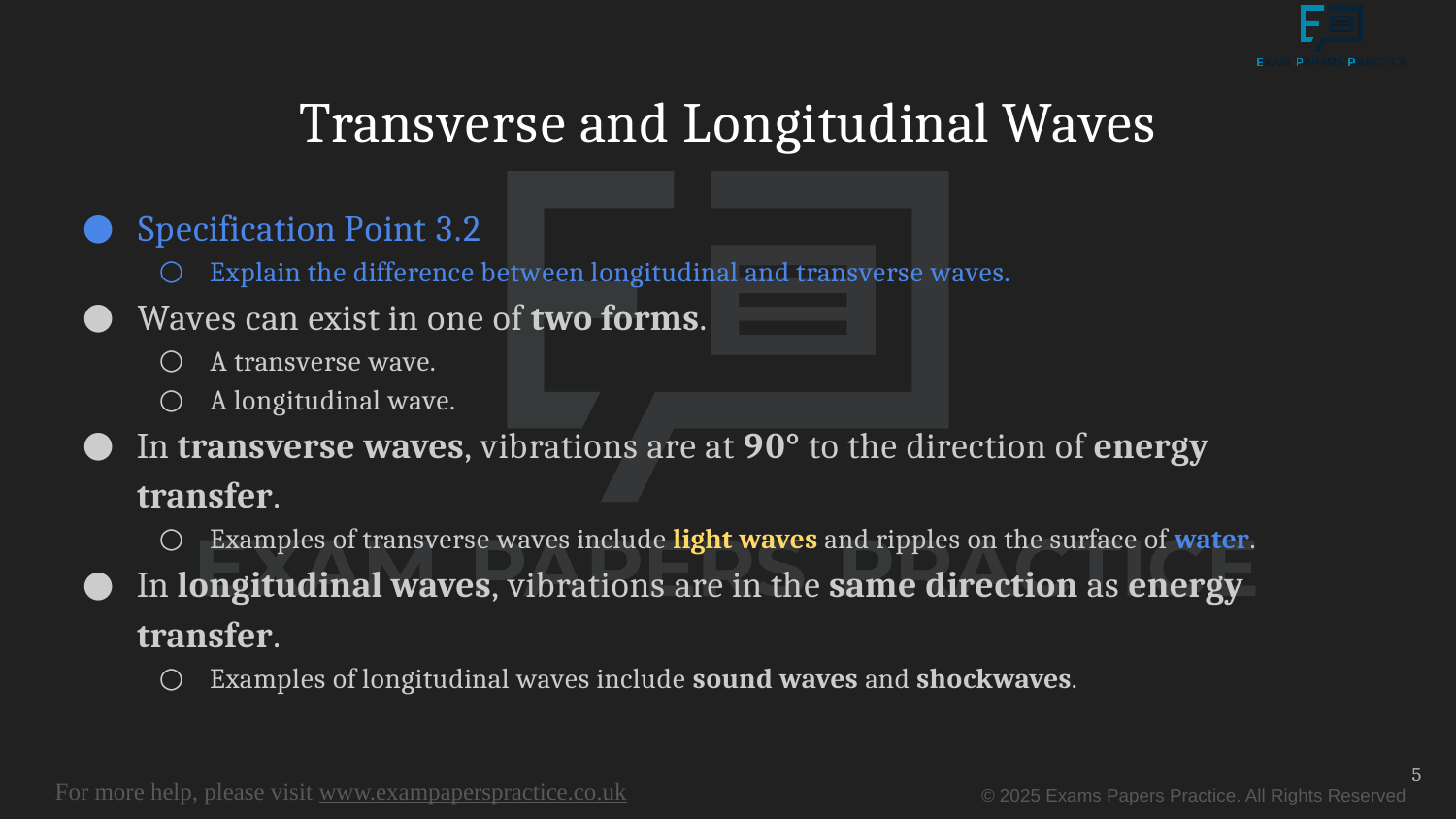

# Transverse and Longitudinal Waves
Specification Point 3.2
Explain the difference between longitudinal and transverse waves.
Waves can exist in one of two forms.
A transverse wave.
A longitudinal wave.
In transverse waves, vibrations are at 90° to the direction of energy transfer.
Examples of transverse waves include light waves and ripples on the surface of water.
In longitudinal waves, vibrations are in the same direction as energy transfer.
Examples of longitudinal waves include sound waves and shockwaves.

5